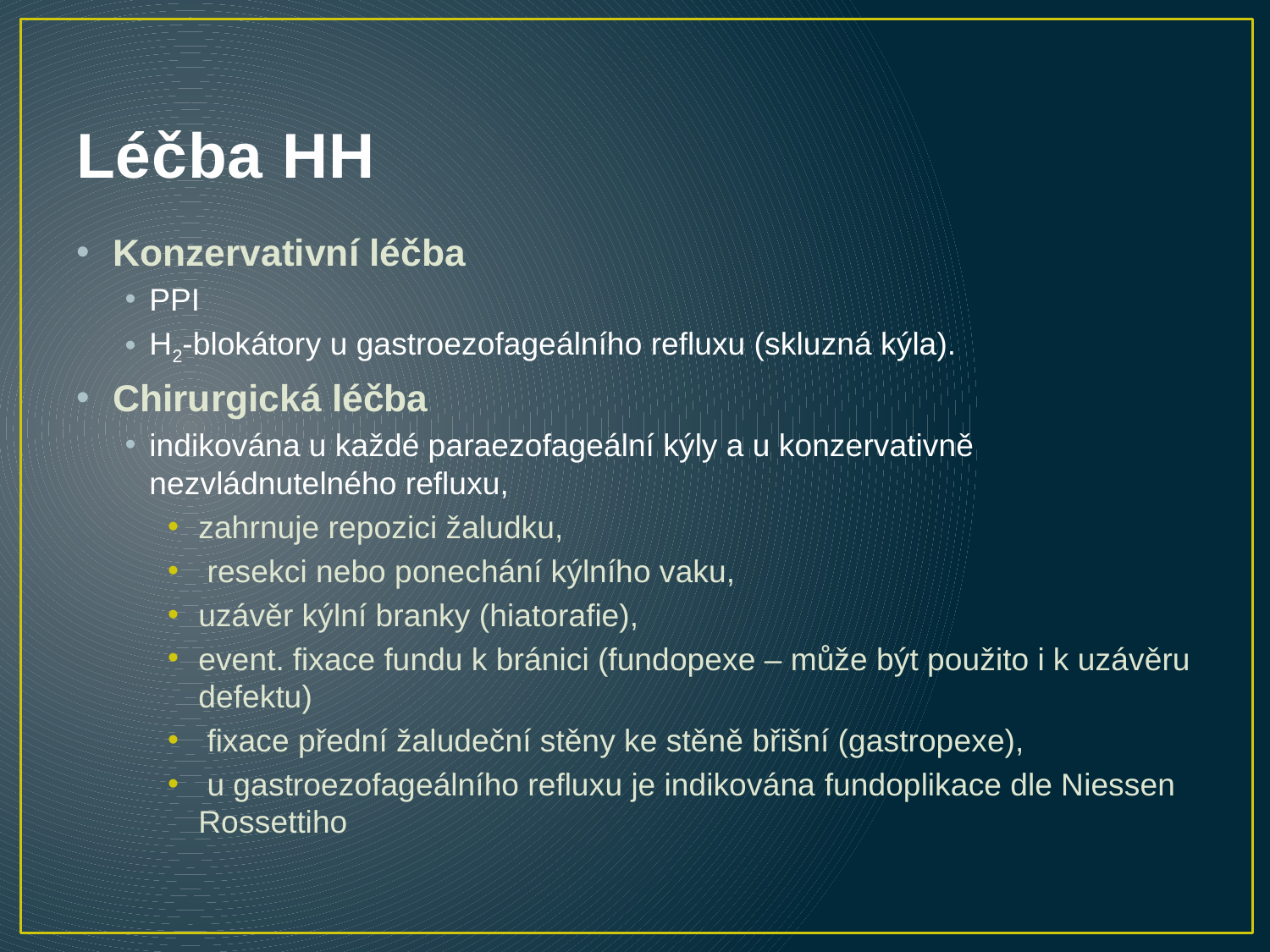

# Léčba HH
Konzervativní léčba
PPI
H2-blokátory u gastroezofageálního refluxu (skluzná kýla).
Chirurgická léčba
indikována u každé paraezofageální kýly a u konzervativně nezvládnutelného refluxu,
zahrnuje repozici žaludku,
 resekci nebo ponechání kýlního vaku,
uzávěr kýlní branky (hiatorafie),
event. fixace fundu k bránici (fundopexe – může být použito i k uzávěru defektu)
 fixace přední žaludeční stěny ke stěně břišní (gastropexe),
 u gastroezofageálního refluxu je indikována fundoplikace dle Niessen Rossettiho